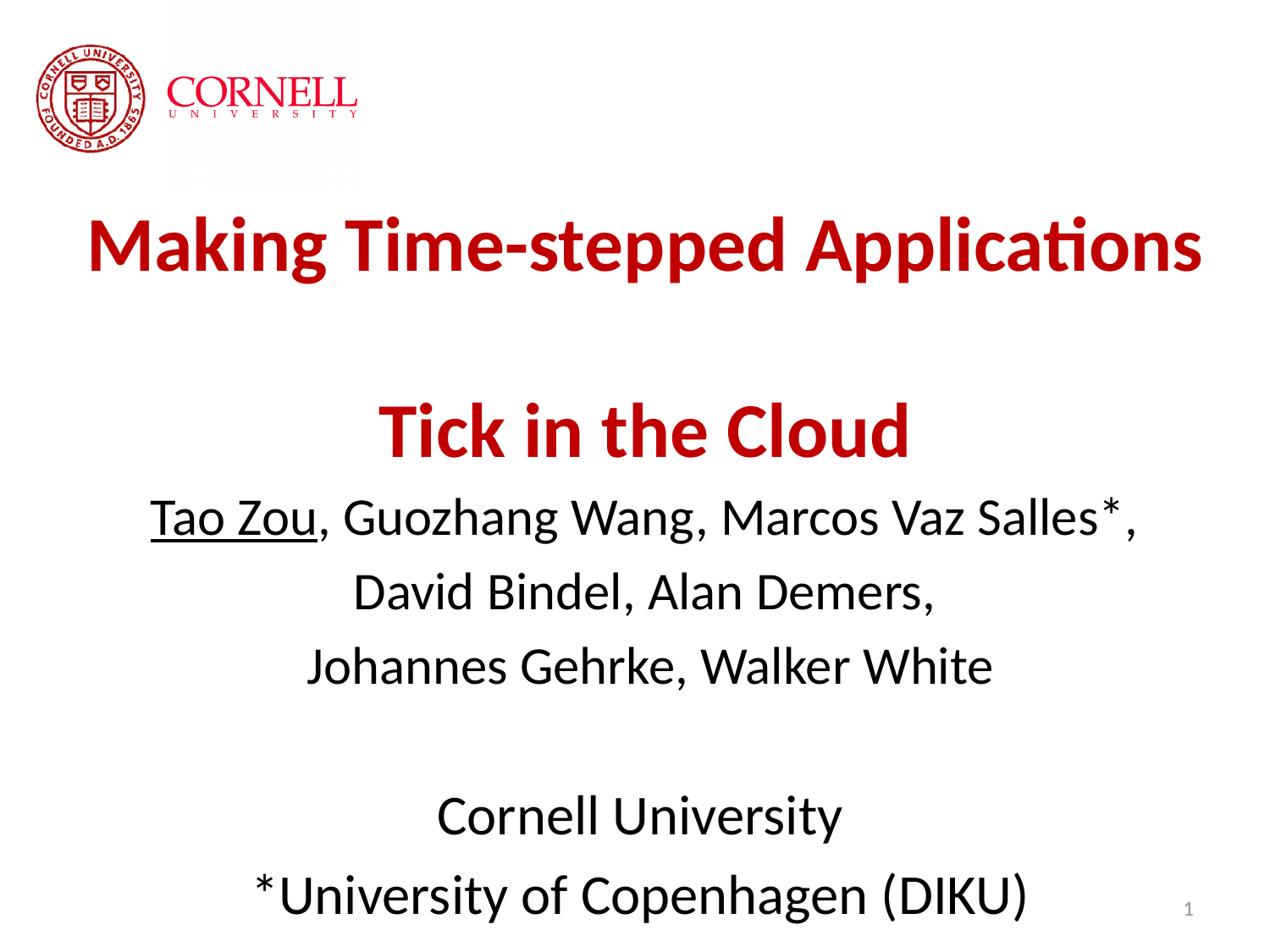

# Making Time-stepped Applications Tick in the Cloud
Tao Zou, Guozhang Wang, Marcos Vaz Salles*,
David Bindel, Alan Demers,
Johannes Gehrke, Walker White
Cornell University
*University of Copenhagen (DIKU)
1